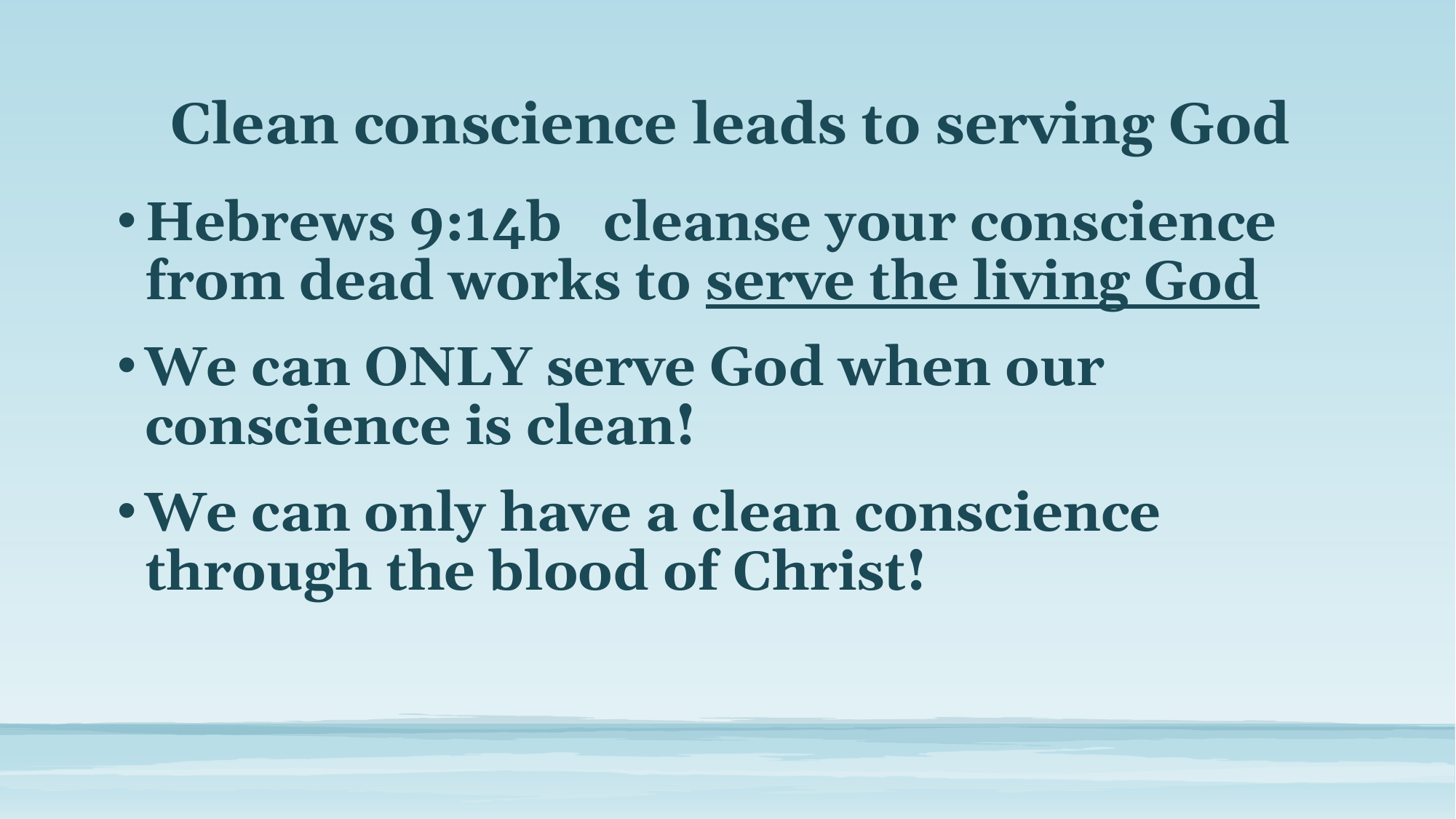

# Clean conscience leads to serving God
Hebrews 9:14b   cleanse your conscience from dead works to serve the living God
We can ONLY serve God when our conscience is clean!
We can only have a clean conscience through the blood of Christ!